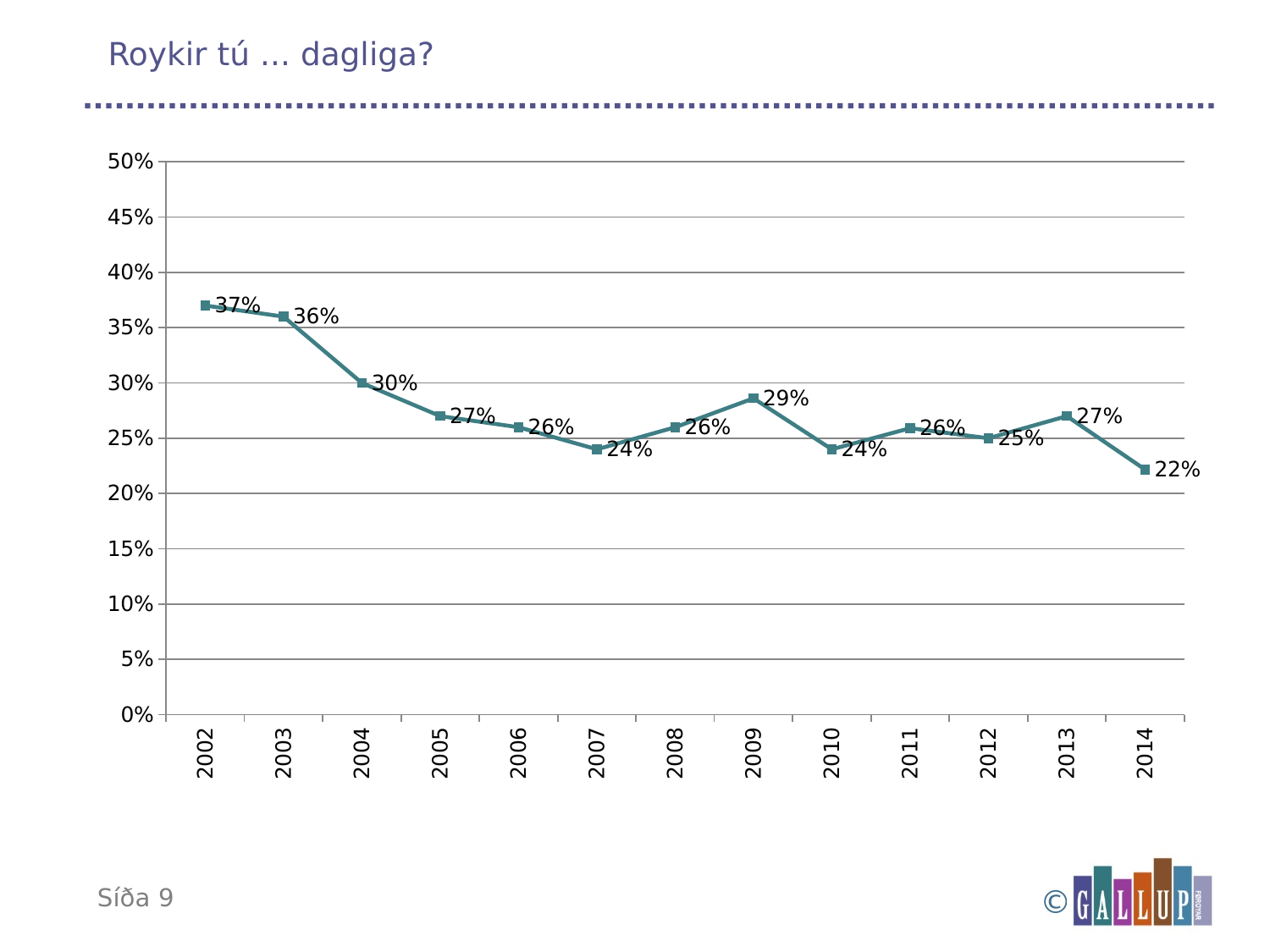

# Roykir tú ... dagliga?

### Chart

| Category | Kanningar |
|---|---|
| 2002 | 0.37 |
| 2003 | 0.36 |
| 2004 | 0.3 |
| 2005 | 0.27 |
| 2006 | 0.26 |
| 2007 | 0.24 |
| 2008 | 0.26 |
| 2009 | 0.2861 |
| 2010 | 0.24 |
| 2011 | 0.2591398106327284 |
| 2012 | 0.25 |
| 2013 | 0.27 |
| 2014 | 0.2216748350017955 |